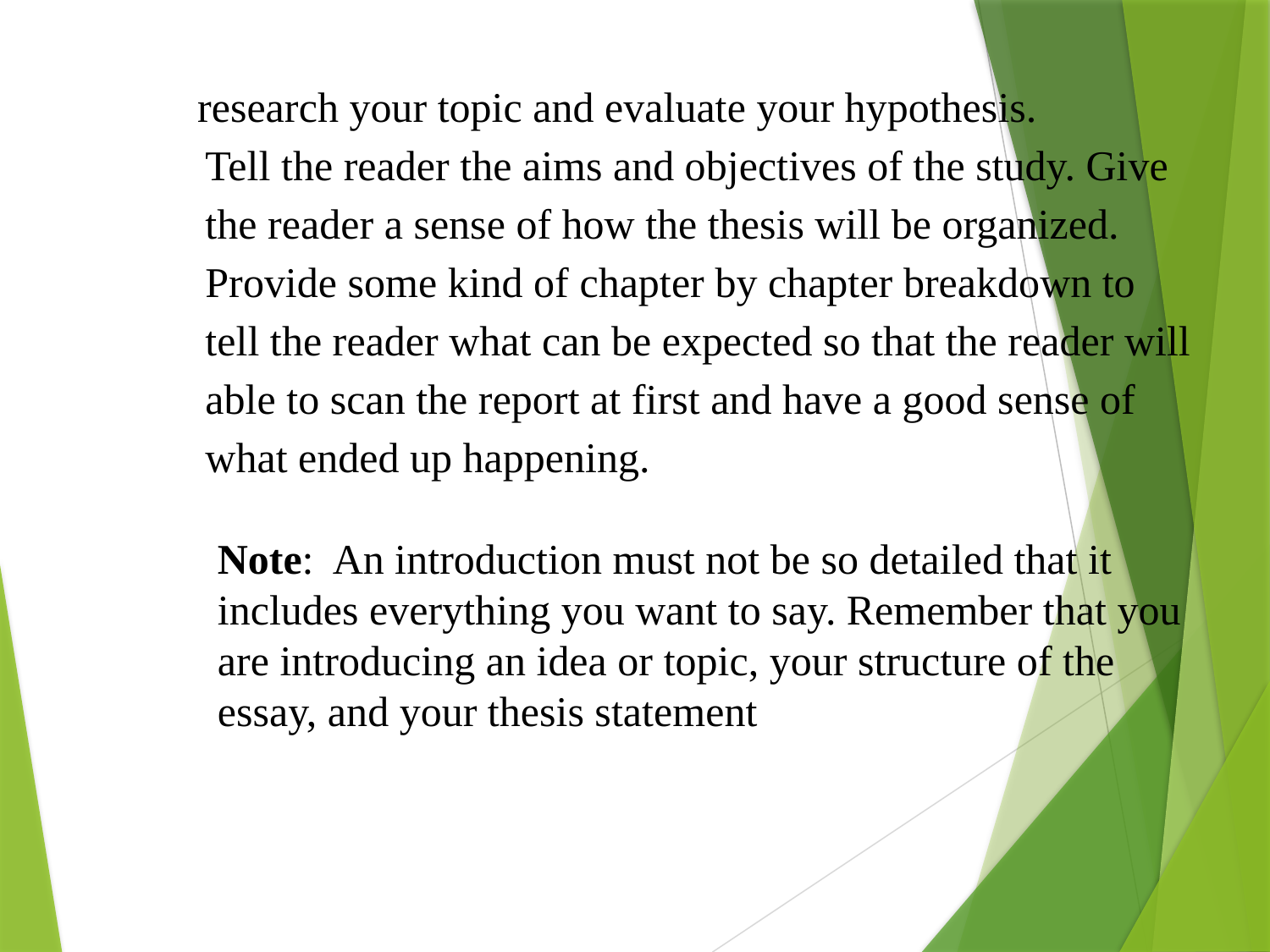

research your topic and evaluate your hypothesis.
Tell the reader the aims and objectives of the study. Give the reader a sense of how the thesis will be organized. Provide some kind of chapter by chapter breakdown to tell the reader what can be expected so that the reader will able to scan the report at first and have a good sense of what ended up happening.

Note:  An introduction must not be so detailed that it includes everything you want to say. Remember that you are introducing an idea or topic, your structure of the essay, and your thesis statement